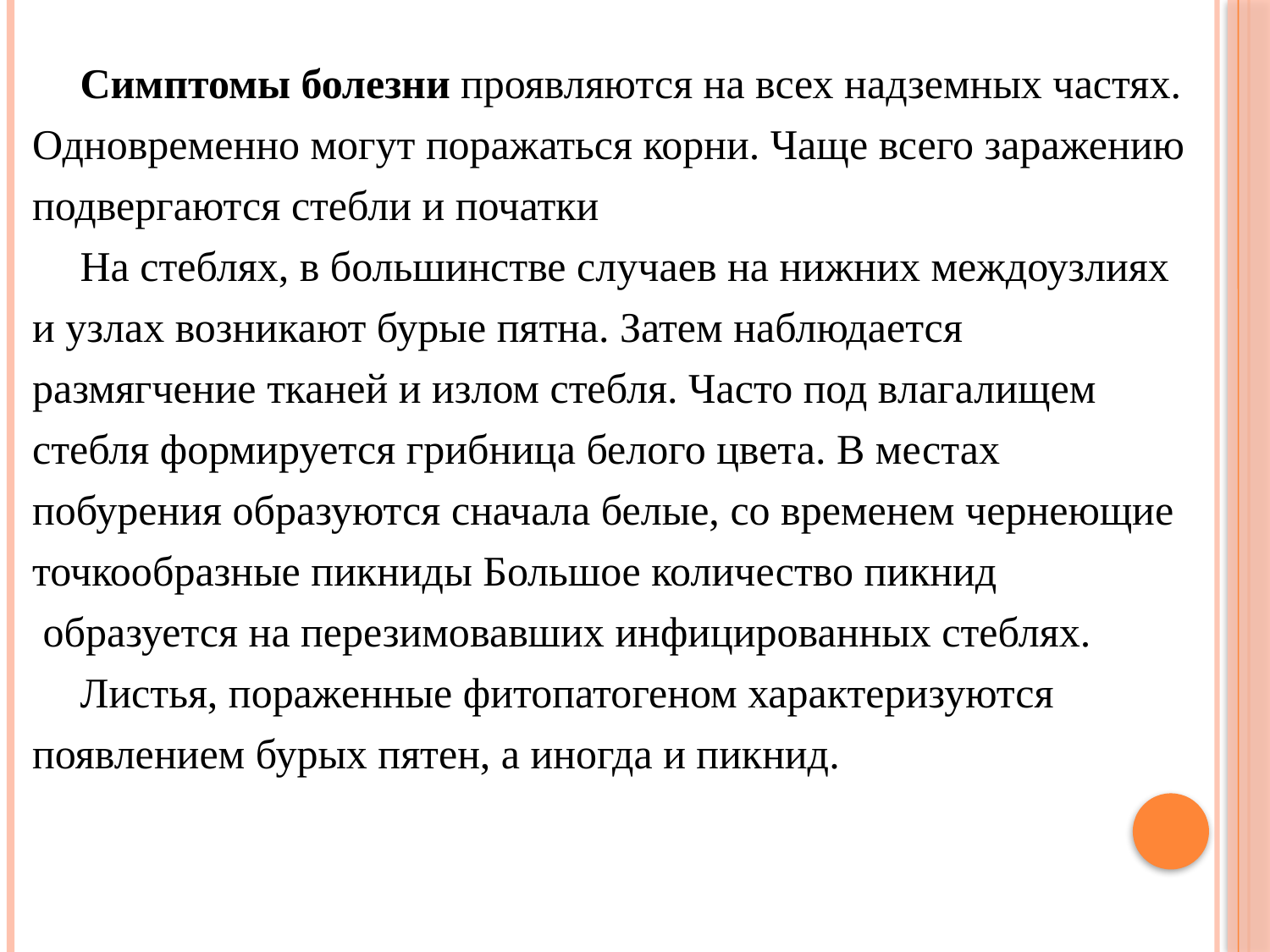

Симптомы болезни проявляются на всех надземных частях. Одновременно могут поражаться корни. Чаще всего заражению подвергаются стебли и початки
На стеблях, в большинстве случаев на нижних междоузлиях и узлах возникают бурые пятна. Затем наблюдается размягчение тканей и излом стебля. Часто под влагалищем стебля формируется грибница белого цвета. В местах побурения образуются сначала белые, со временем чернеющие точкообразные пикниды Большое количество пикнид  образуется на перезимовавших инфицированных стеблях.
Листья, пораженные фитопатогеном характеризуются появлением бурых пятен, а иногда и пикнид.